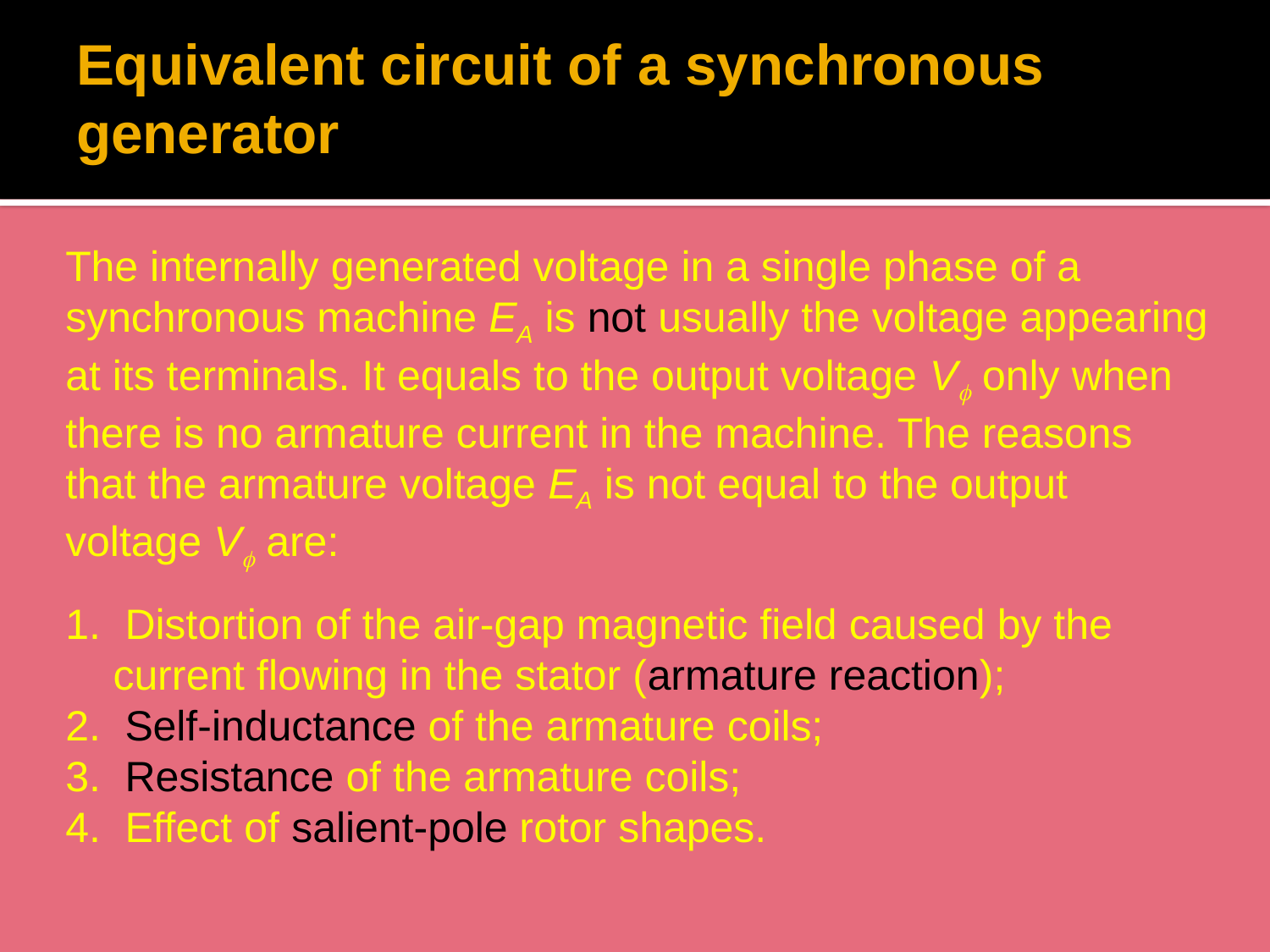

# Equivalent circuit of a synchronous generator
The internally generated voltage in a single phase of a synchronous machine EA is not usually the voltage appearing at its terminals. It equals to the output voltage Vφ only when there is no armature current in the machine. The reasons that the armature voltage EA is not equal to the output voltage Vφ are:

 Distortion of the air-gap magnetic field caused by the current flowing in the stator (armature reaction);
 Self-inductance of the armature coils;
 Resistance of the armature coils;
 Effect of salient-pole rotor shapes.